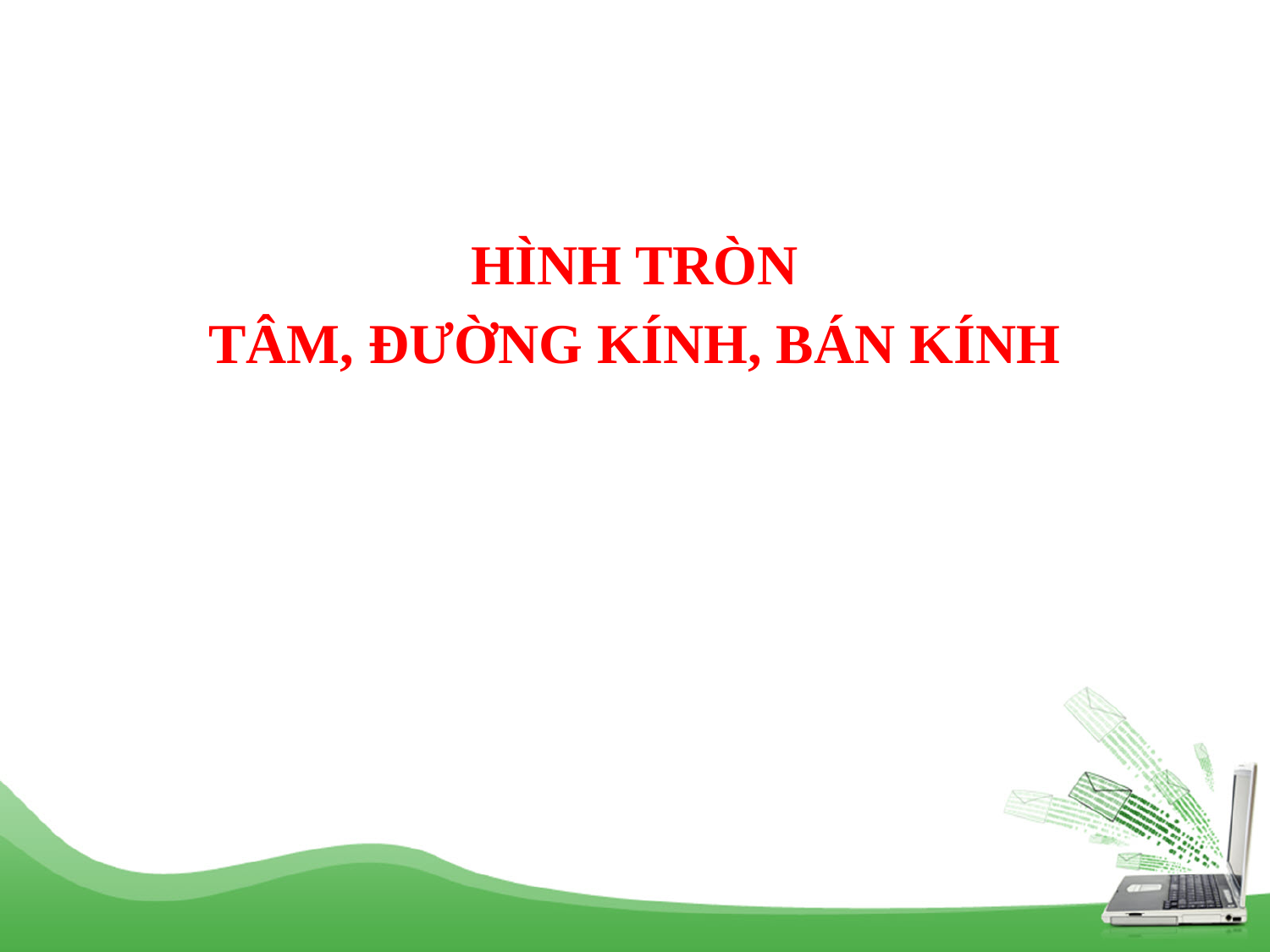

HÌNH TRÒN
TÂM, ĐƯỜNG KÍNH, BÁN KÍNH